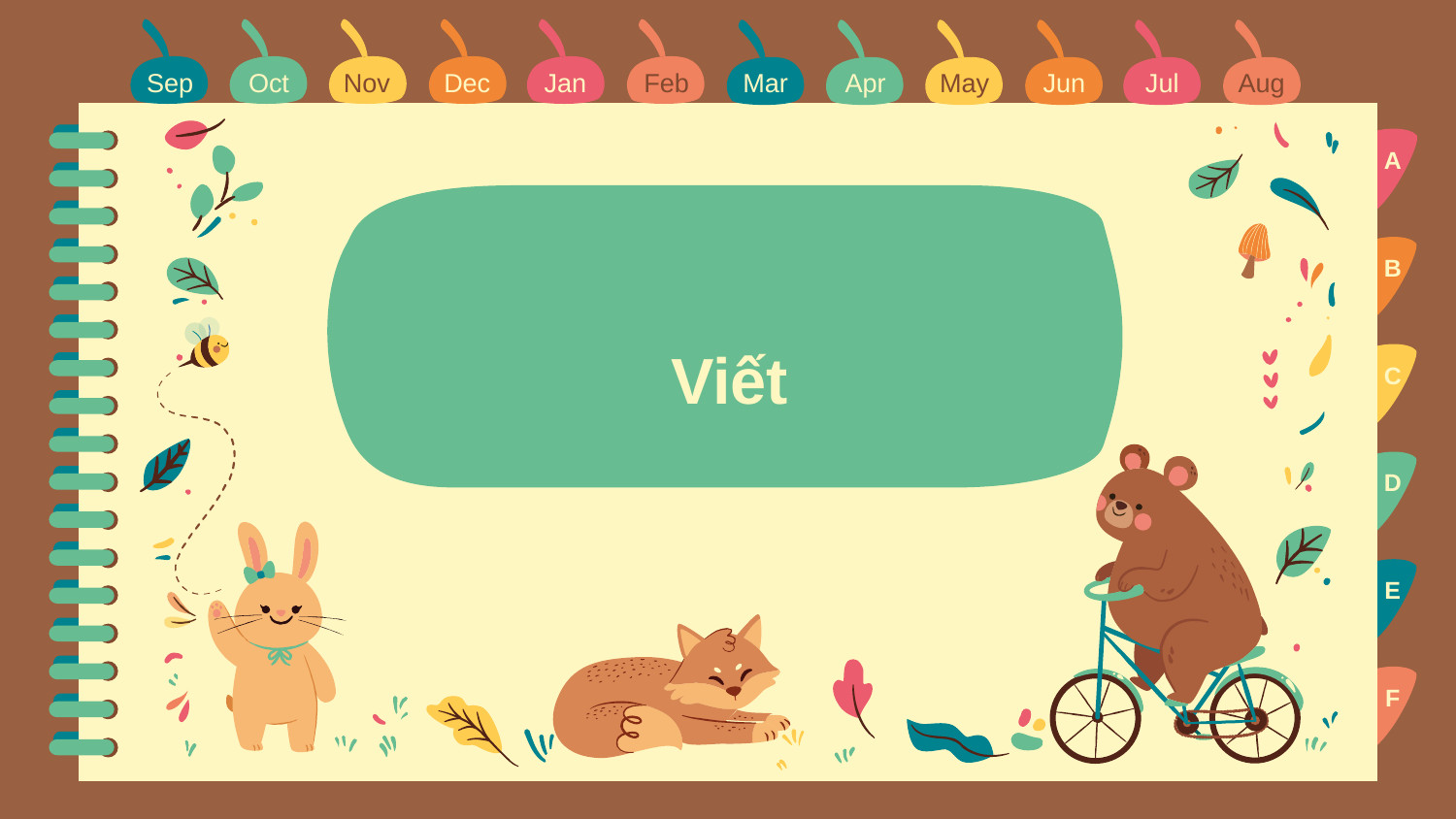

Sep
Oct
Nov
Dec
Jan
Feb
Mar
Apr
May
Jun
Jul
Aug

A

# Viết
B
C

D
Bài 1
E
F